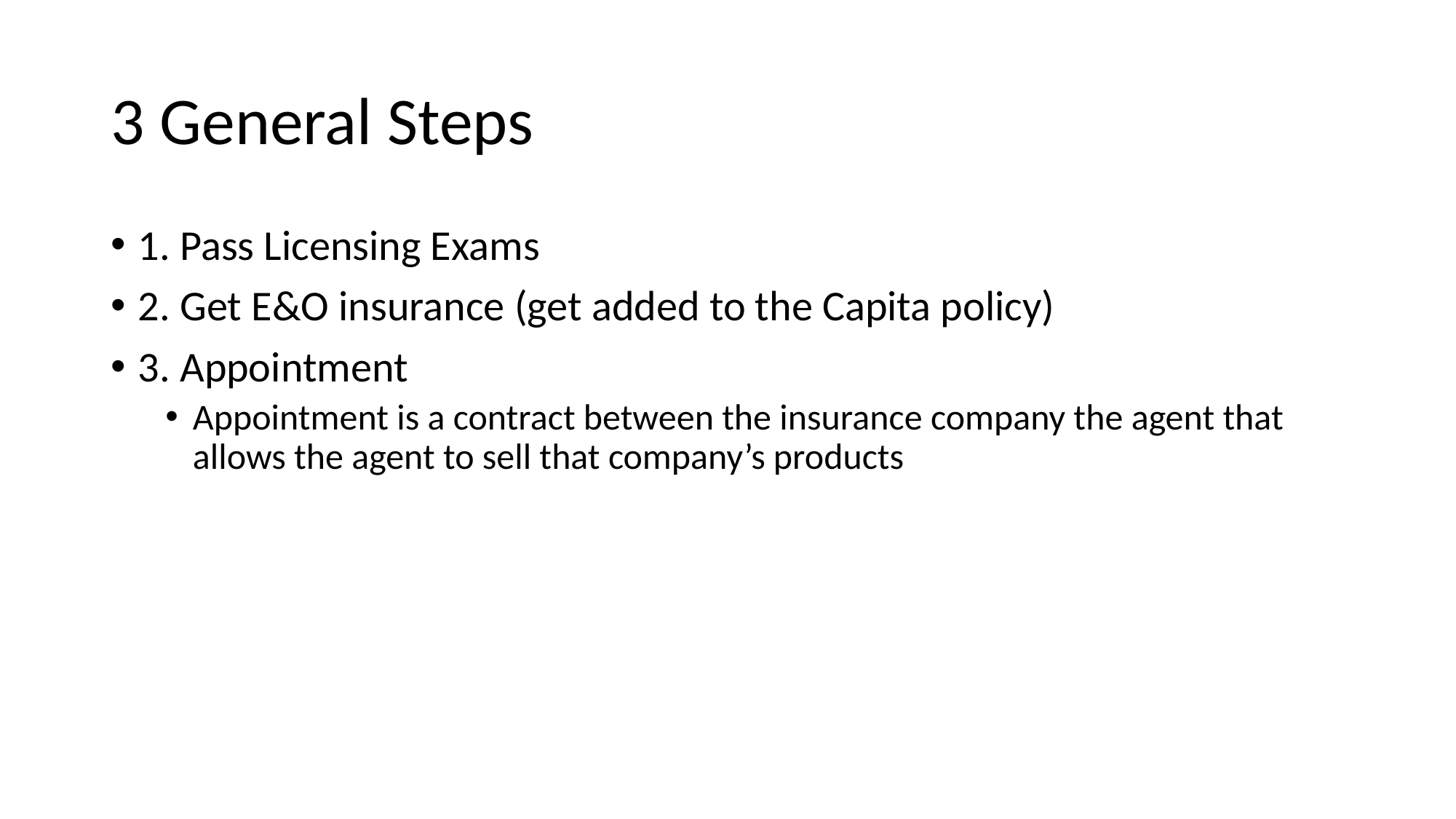

# 3 General Steps
1. Pass Licensing Exams
2. Get E&O insurance (get added to the Capita policy)
3. Appointment
Appointment is a contract between the insurance company the agent that allows the agent to sell that company’s products